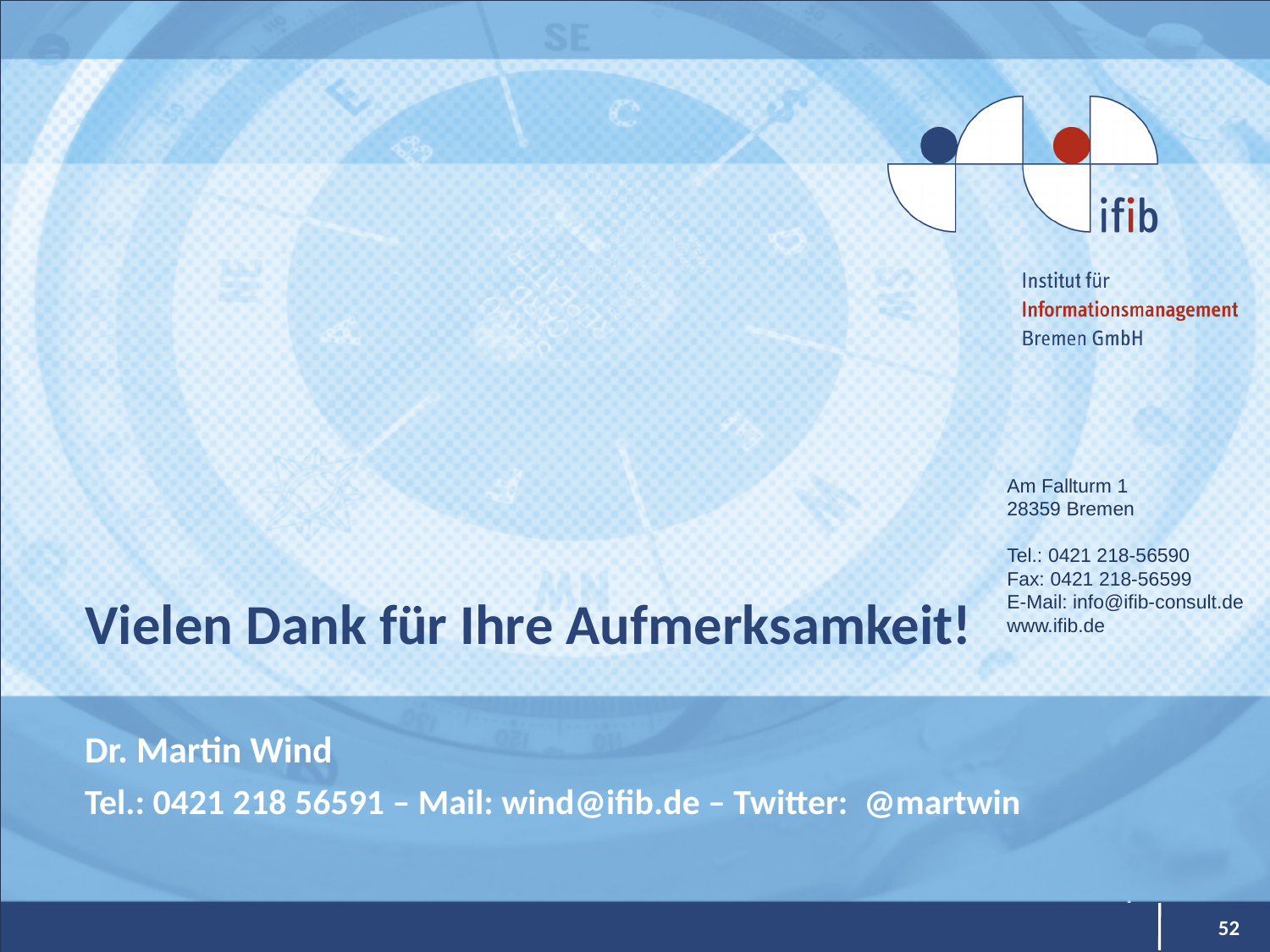

# Vielen Dank für Ihre Aufmerksamkeit!
Am Fallturm 1
28359 Bremen

Tel.: 0421 218-56590
Fax: 0421 218-56599
E-Mail: info@ifib-consult.de
www.ifib.de
Dr. Martin Wind
Tel.: 0421 218 56591 – Mail: wind@ifib.de – Twitter:  @martwin
52